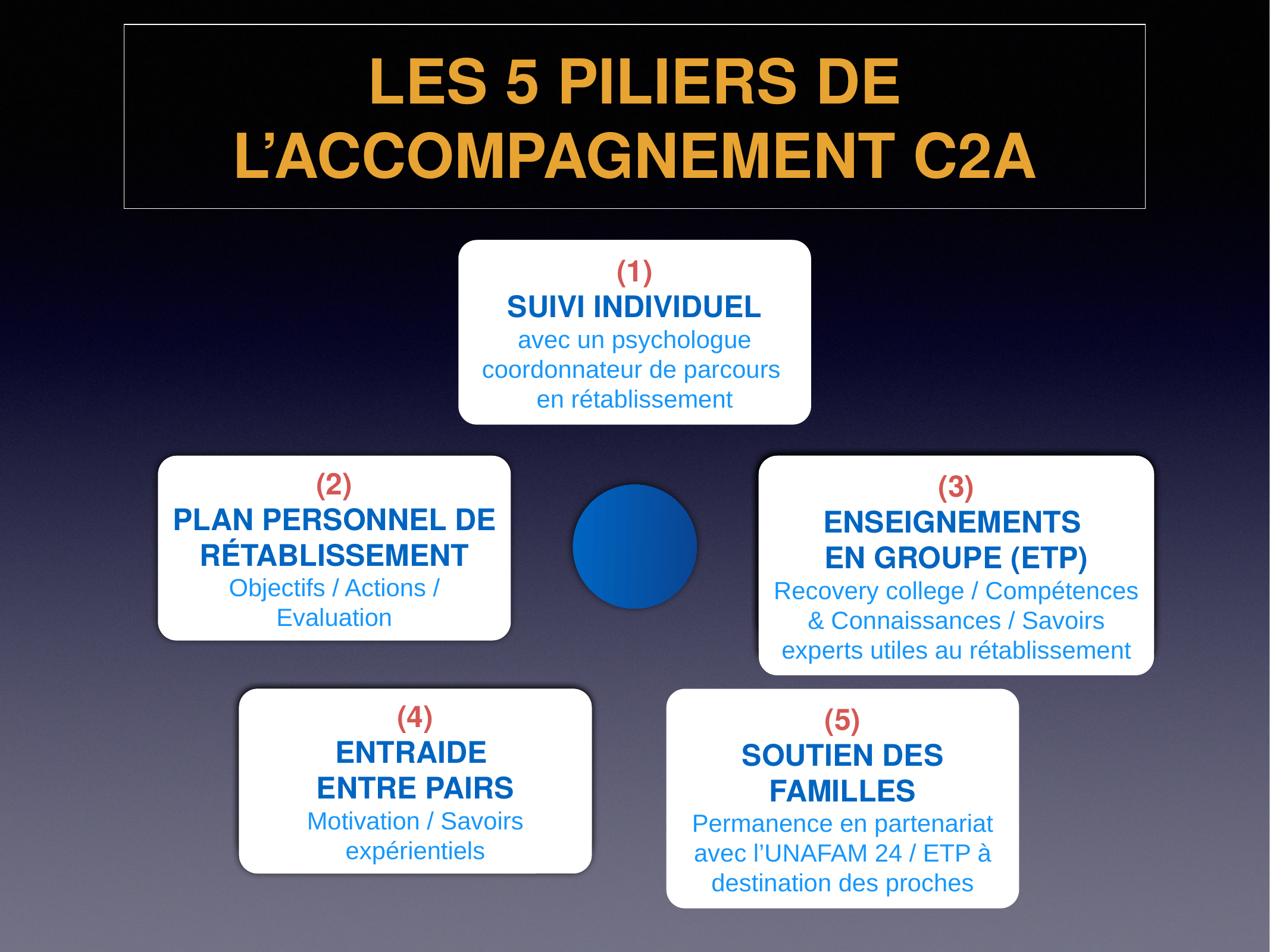

# LES 5 PILIERS DE L’ACCOMPAGNEMENT C2A
(1)
SUIVI INDIVIDUEL
avec un psychologue coordonnateur de parcours
en rétablissement
(2)
PLAN PERSONNEL DE RETABLISSEMENT
objectifs / actions / évaluation
(2)
PLAN PERSONNEL DE RÉTABLISSEMENT
Objectifs / Actions / Evaluation
(3)
ENSEIGNEMENTS EN GROUPE
savoirs experts
(3)
ENSEIGNEMENTS
EN GROUPE
Recovery college / savoirs experts
utiles au rétablissement
(3)
ENSEIGNEMENTS
EN GROUPE
Recovery college / Compétences & Connaissances / Savoirs experts
utiles au rétablissement
(3)
ENSEIGNEMENTS
EN GROUPE (ETP)
Recovery college / Compétences & Connaissances / Savoirs experts
utiles au rétablissement
(3)
ENSEIGNEMENTS
EN GROUPE (ETP)
Recovery college / Compétences & Connaissances / Savoirs experts utiles au rétablissement

(4)
ENTRAIDE
ENTRE PAIRS
savoirs expérientiels
(4)
ENTRAIDE
ENTRE PAIRS
motivation / savoirs expérientiels
(4)
ENTRAIDE
ENTRE PAIRS
Motivation / Savoirs expérientiels
(5)
SOUTIEN DES FAMILLES
Permanence en partenariat avec l’UNAFAM 24 / ETP à destination des proches